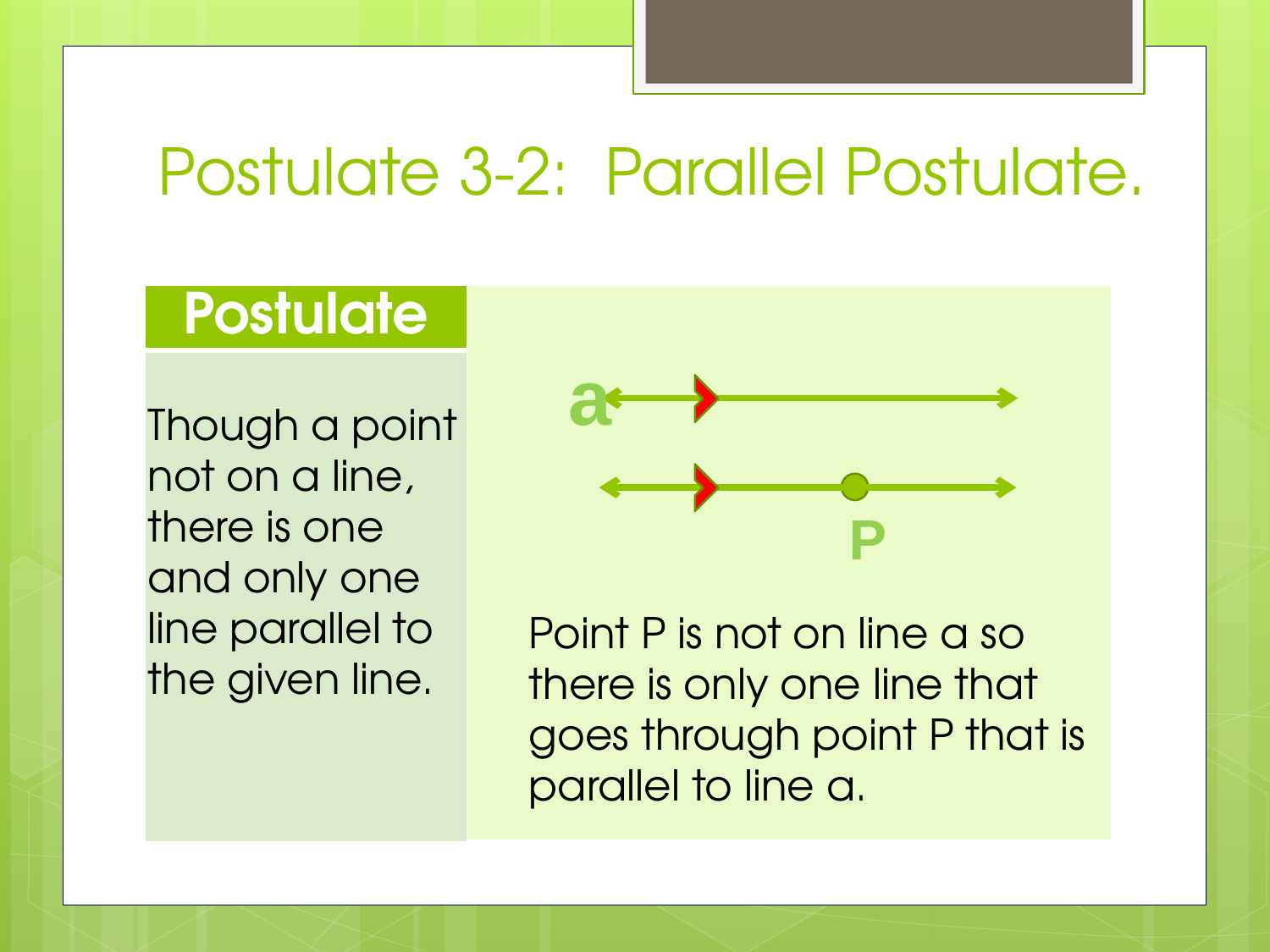

# Postulate 3-2:  Parallel Postulate.
| Postulate |  |
| --- | --- |
|  |  |
a

P

Though a point not on a line, there is one and only one line parallel to the given line.
Point P is not on line a so there is only one line that goes through point P that is parallel to line a.